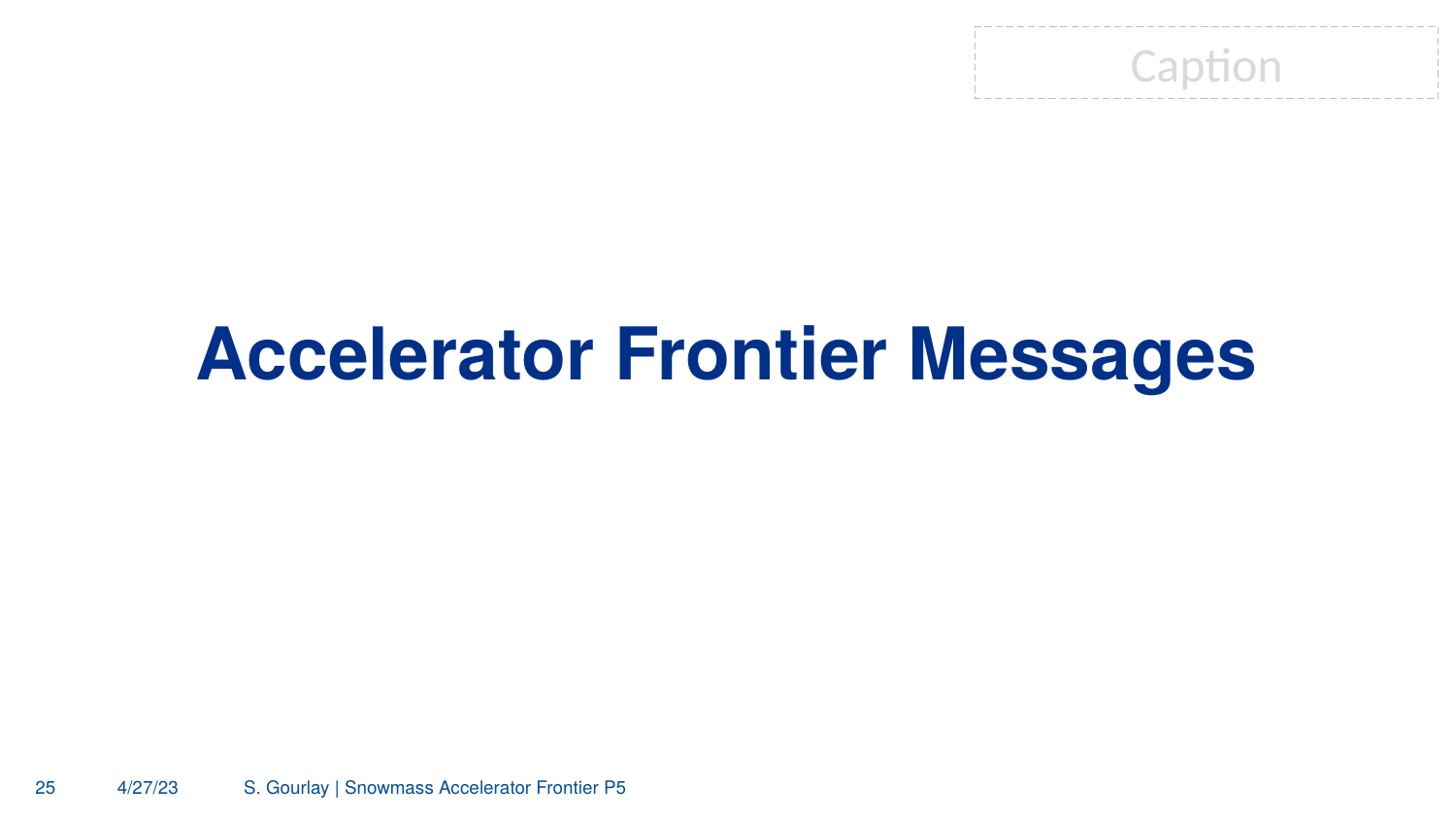

Caption

Accelerator Frontier Messages
25
4/27/23
S. Gourlay | Snowmass Accelerator Frontier P5